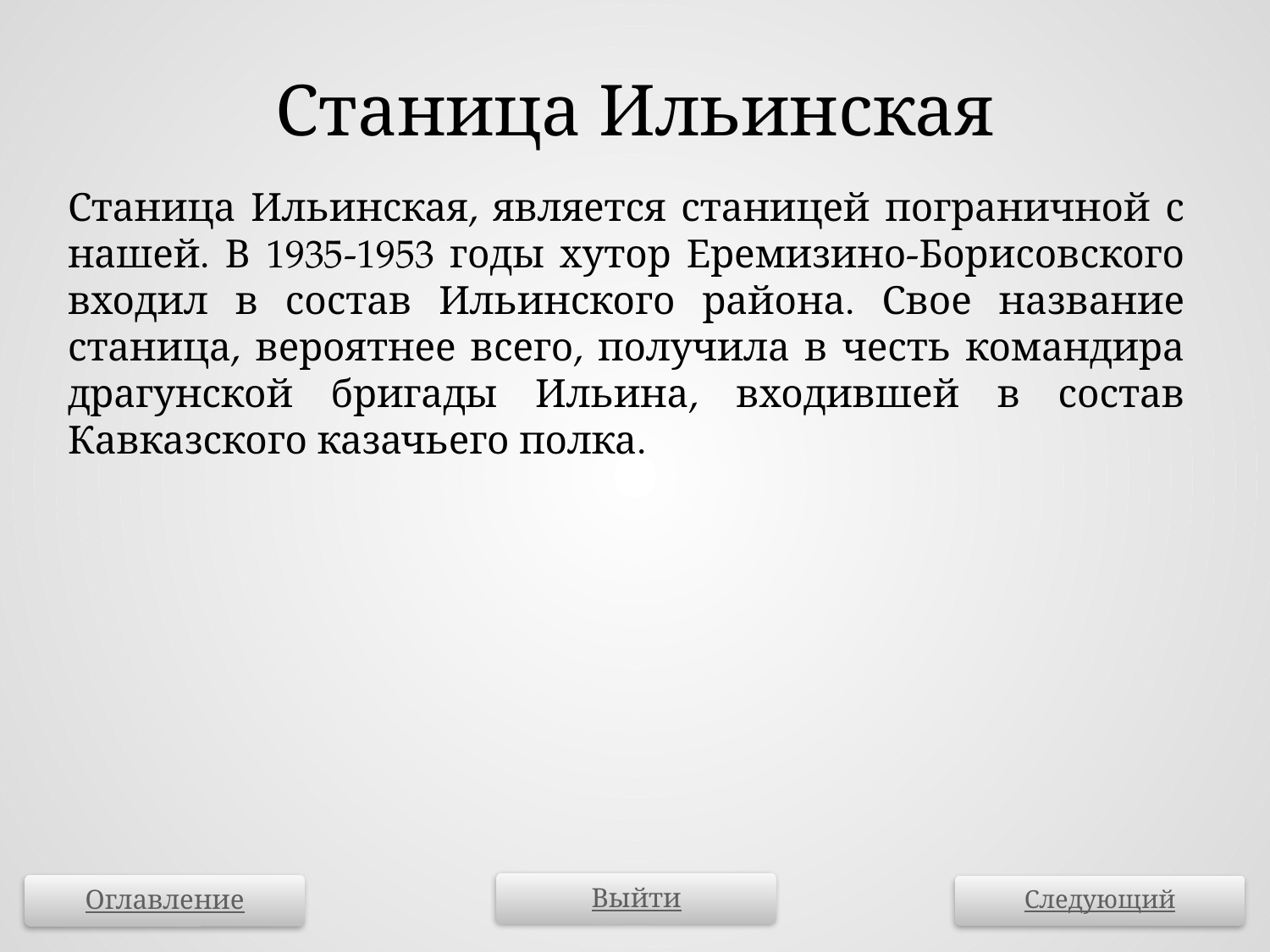

# Станица Ильинская
Станица Ильинская, является станицей пограничной с нашей. В 1935-1953 годы хутор Еремизино-Борисовского входил в состав Ильинского района. Свое название станица, вероятнее всего, получила в честь командира драгунской бригады Ильина, входившей в состав Кавказского казачьего полка.

Выйти

Оглавление

Следующий